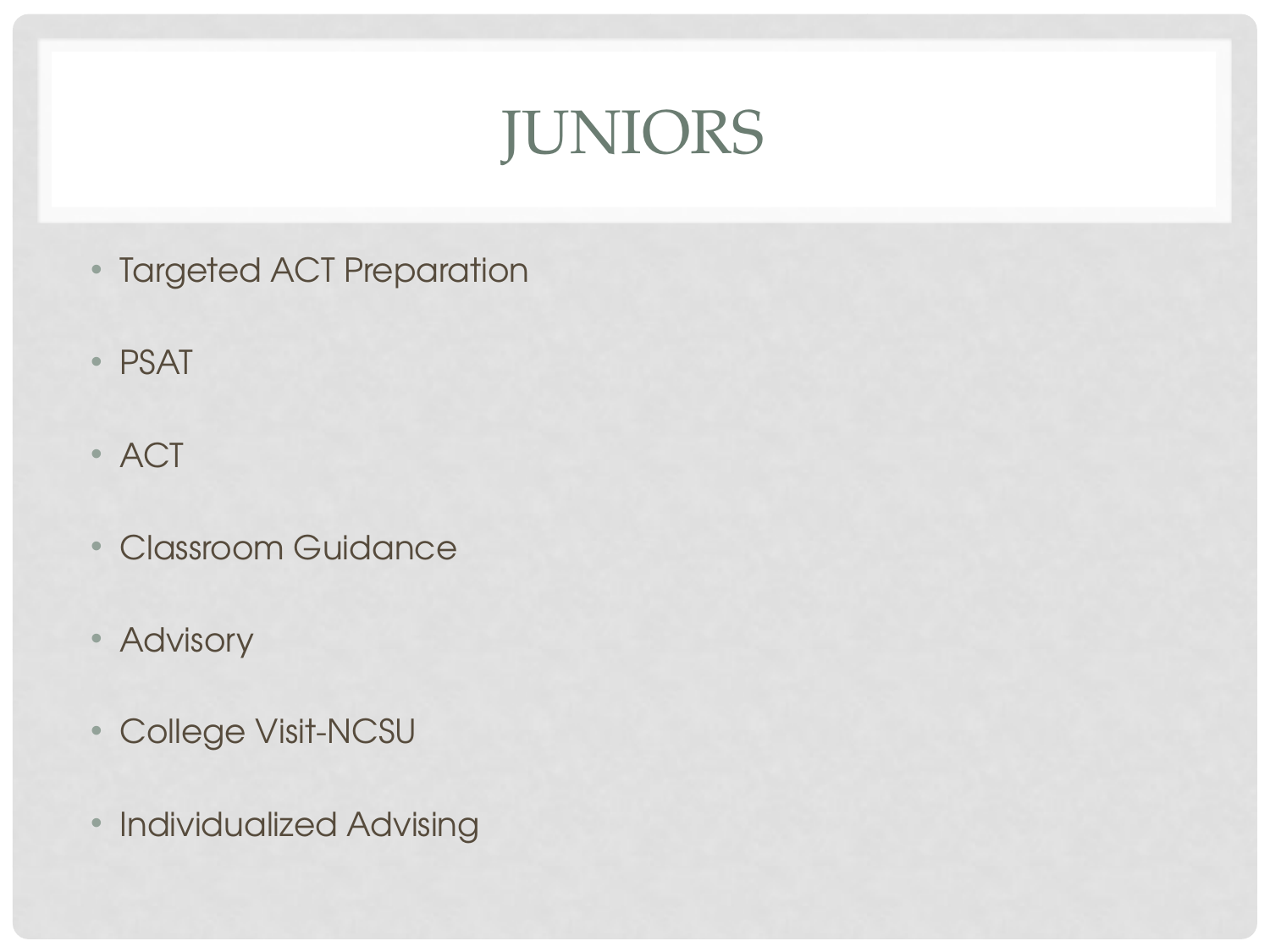

# Juniors
Targeted ACT Preparation

PSAT

ACT

Classroom Guidance

Advisory

College Visit-NCSU

Individualized Advising